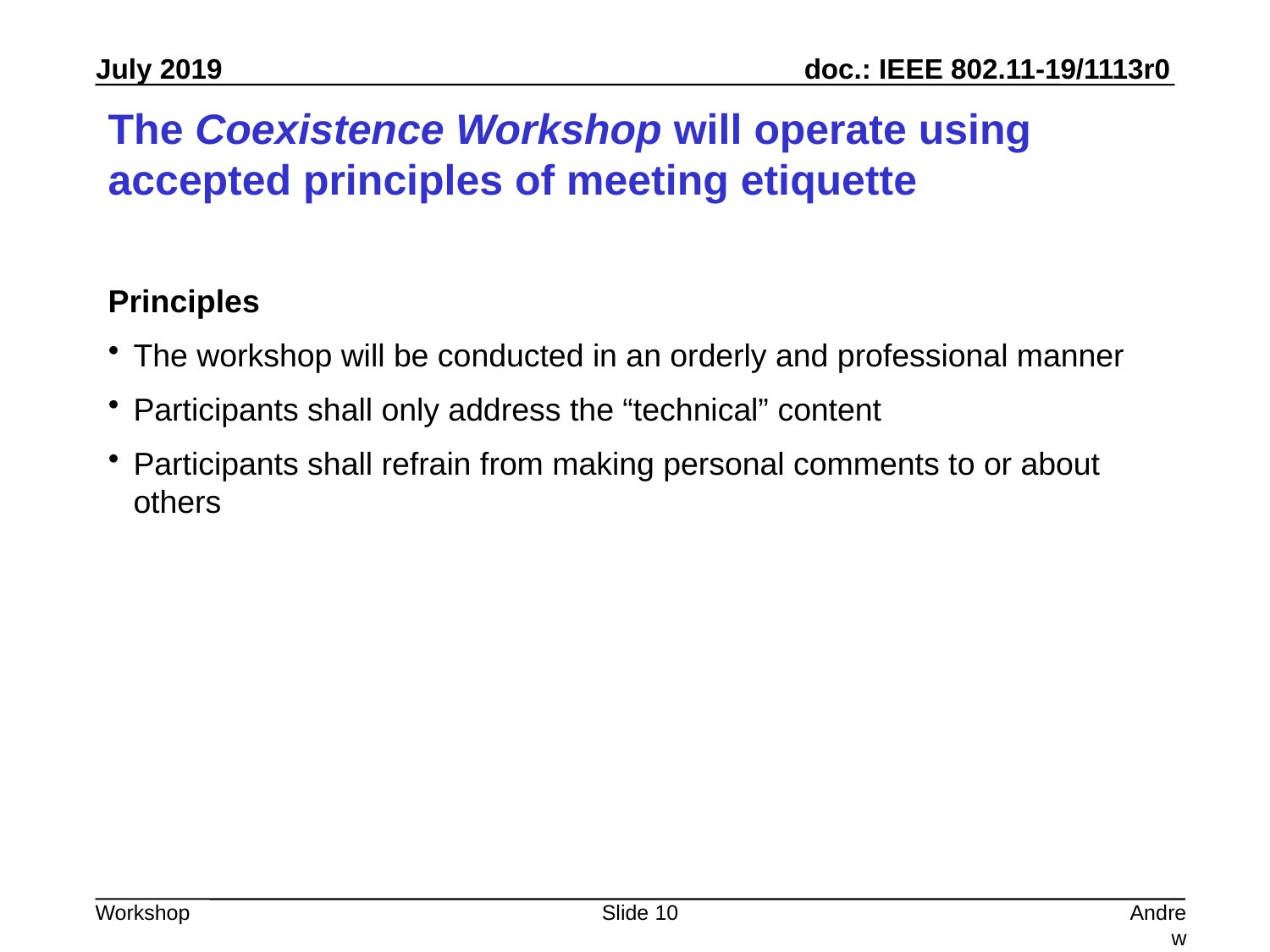

# The Coexistence Workshop will operate using accepted principles of meeting etiquette
Principles
The workshop will be conducted in an orderly and professional manner
Participants shall only address the “technical” content
Participants shall refrain from making personal comments to or about others

Slide 10
Andrew Myles, Cisco